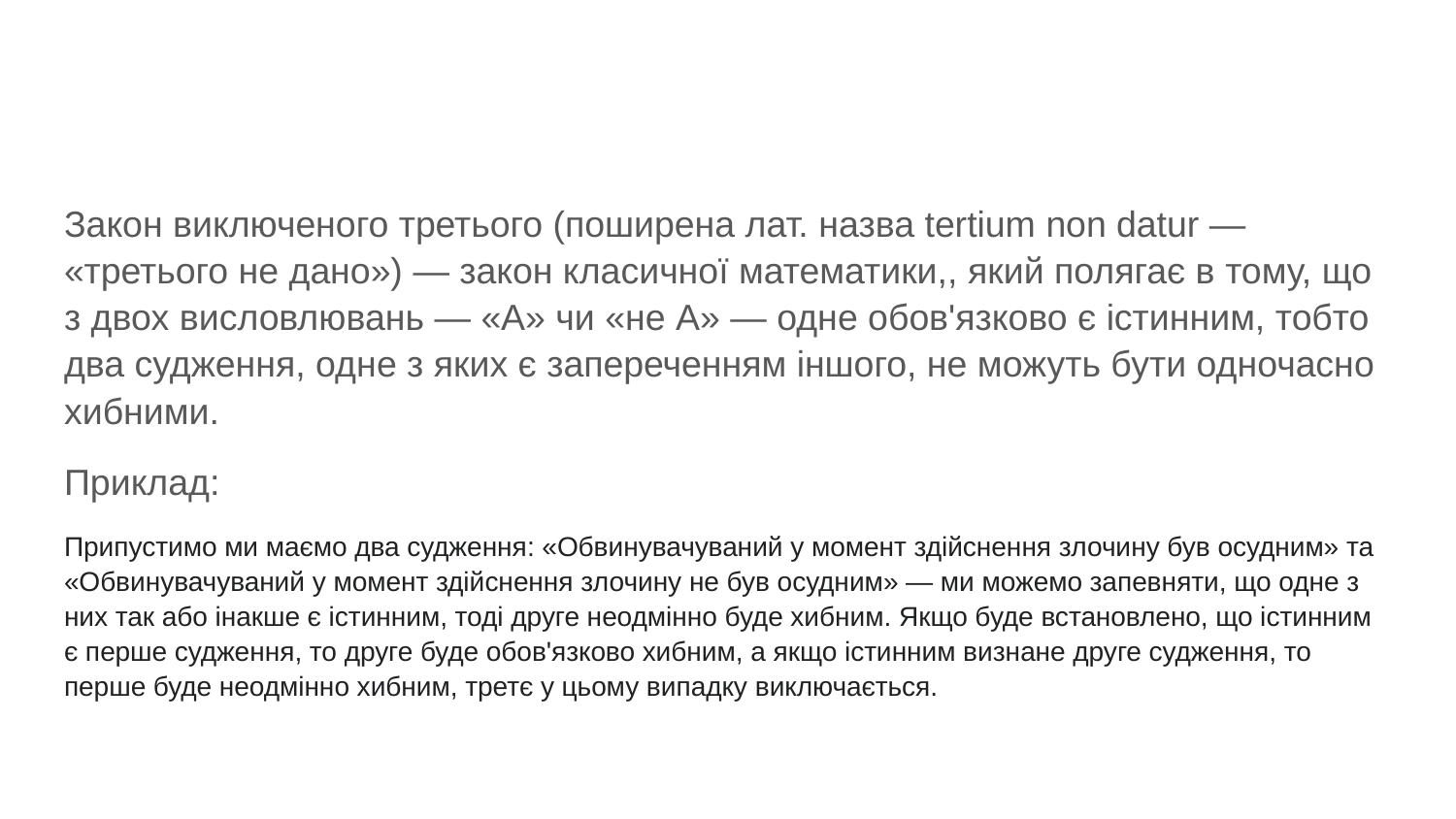

#
Закон виключеного третього (поширена лат. назва tertium non datur — «третього не дано») — закон класичної математики,, який полягає в тому, що з двох висловлювань — «А» чи «не А» — одне обов'язково є істинним, тобто два судження, одне з яких є запереченням іншого, не можуть бути одночасно хибними.
Приклад:
Припустимо ми маємо два судження: «Обвинувачуваний у момент здійснення злочину був осудним» та «Обвинувачуваний у момент здійснення злочину не був осудним» — ми можемо запевняти, що одне з них так або інакше є істинним, тоді друге неодмінно буде хибним. Якщо буде встановлено, що істинним є перше судження, то друге буде обов'язково хибним, а якщо істинним визнане друге судження, то перше буде неодмінно хибним, третє у цьому випадку виключається.